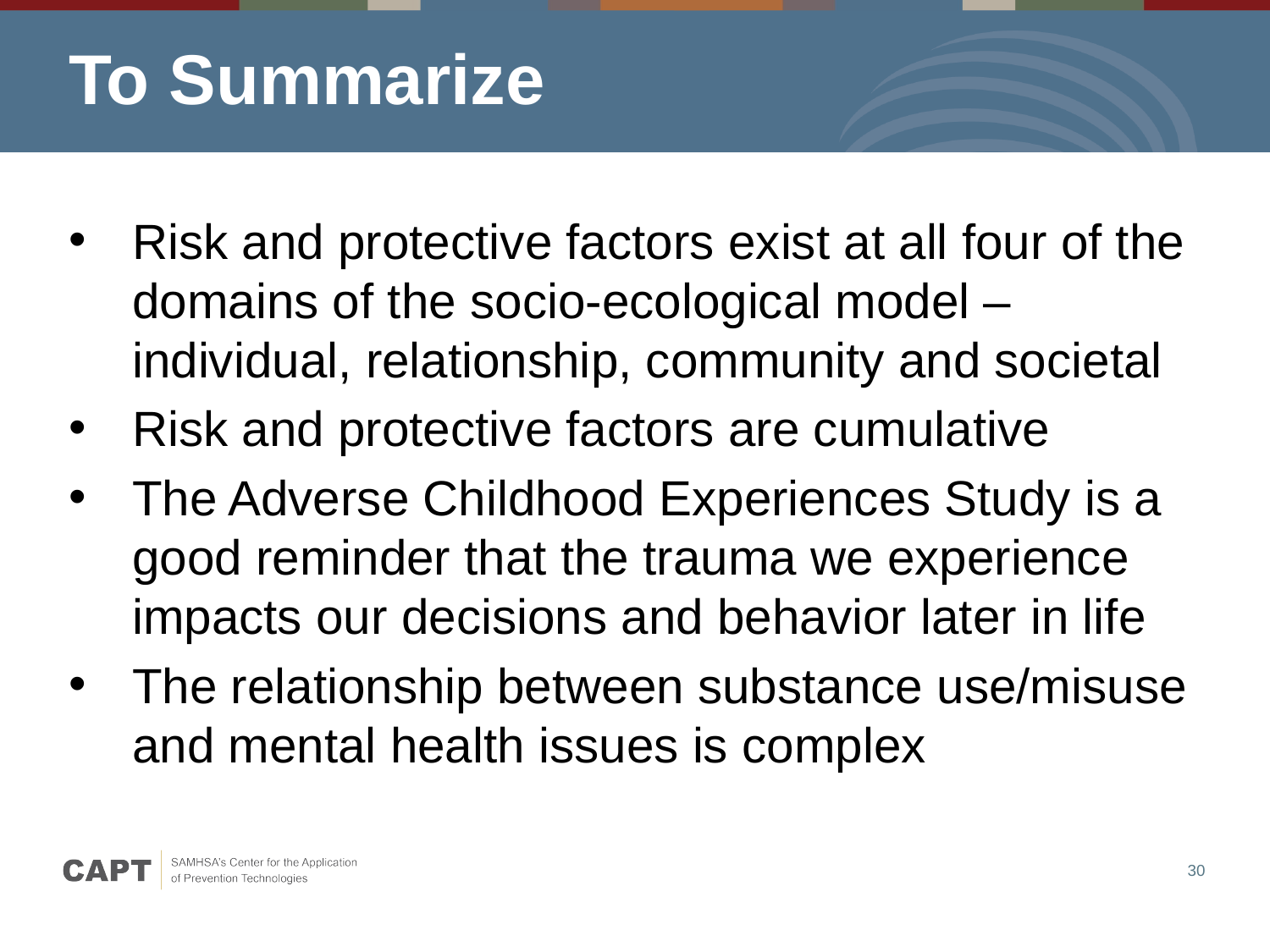

# To Summarize
Risk and protective factors exist at all four of the domains of the socio-ecological model – individual, relationship, community and societal
Risk and protective factors are cumulative
The Adverse Childhood Experiences Study is a good reminder that the trauma we experience impacts our decisions and behavior later in life
The relationship between substance use/misuse and mental health issues is complex